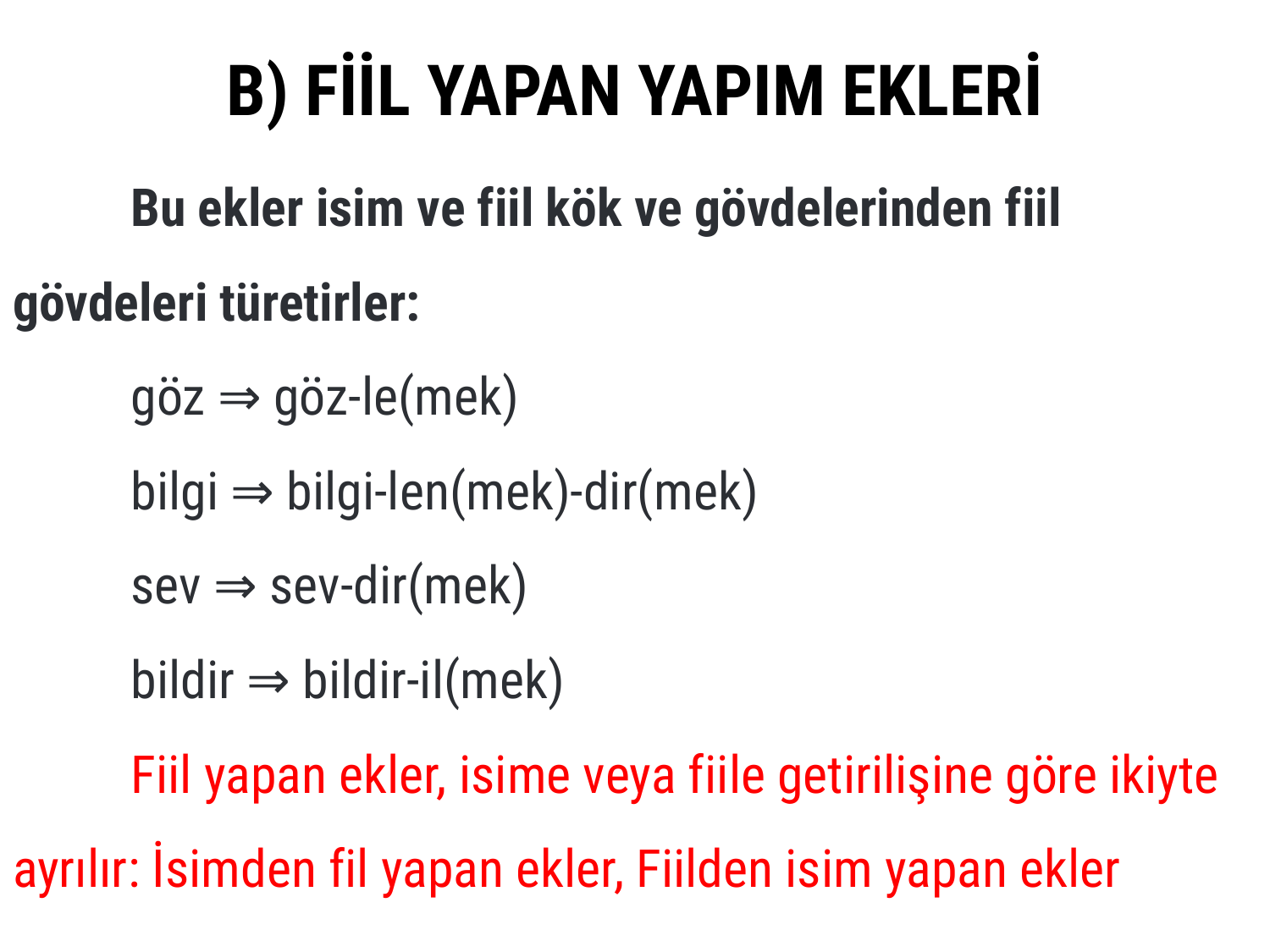

# B) FİİL YAPAN YAPIM EKLERİ
	Bu ekler isim ve fiil kök ve gövdelerinden fiil gövdeleri türetirler:
	göz ⇒ göz-le(mek)
	bilgi ⇒ bilgi-len(mek)-dir(mek)
	sev ⇒ sev-dir(mek)
	bildir ⇒ bildir-il(mek)
	Fiil yapan ekler, isime veya fiile getirilişine göre ikiyte ayrılır: İsimden fil yapan ekler, Fiilden isim yapan ekler